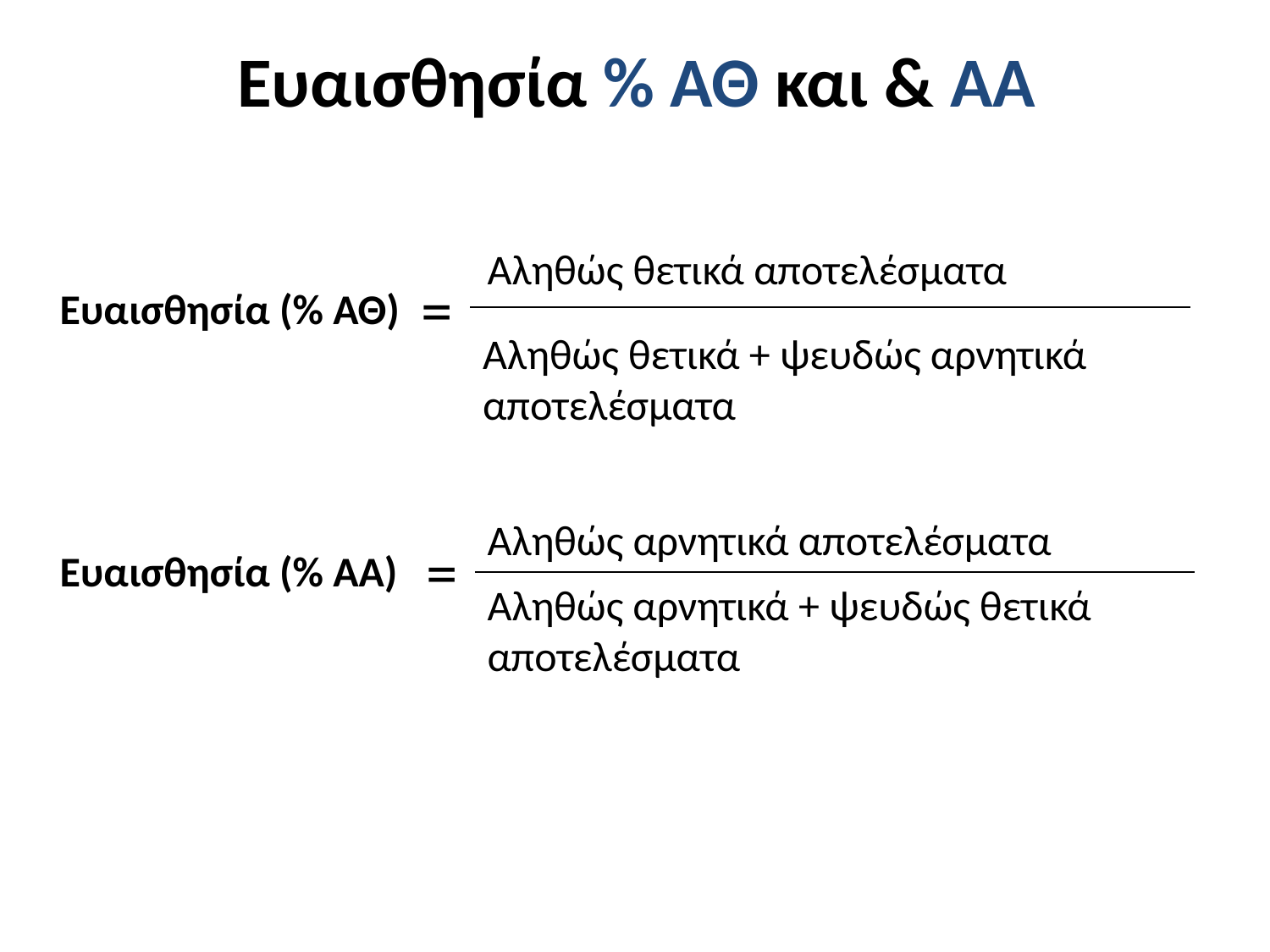

# Ευαισθησία % ΑΘ και & ΑΑ
Αληθώς θετικά αποτελέσματα
=
Ευαισθησία (% ΑΘ)
Αληθώς θετικά + ψευδώς αρνητικά αποτελέσματα
Αληθώς αρνητικά αποτελέσματα
=
Ευαισθησία (% ΑΑ)
Αληθώς αρνητικά + ψευδώς θετικά αποτελέσματα